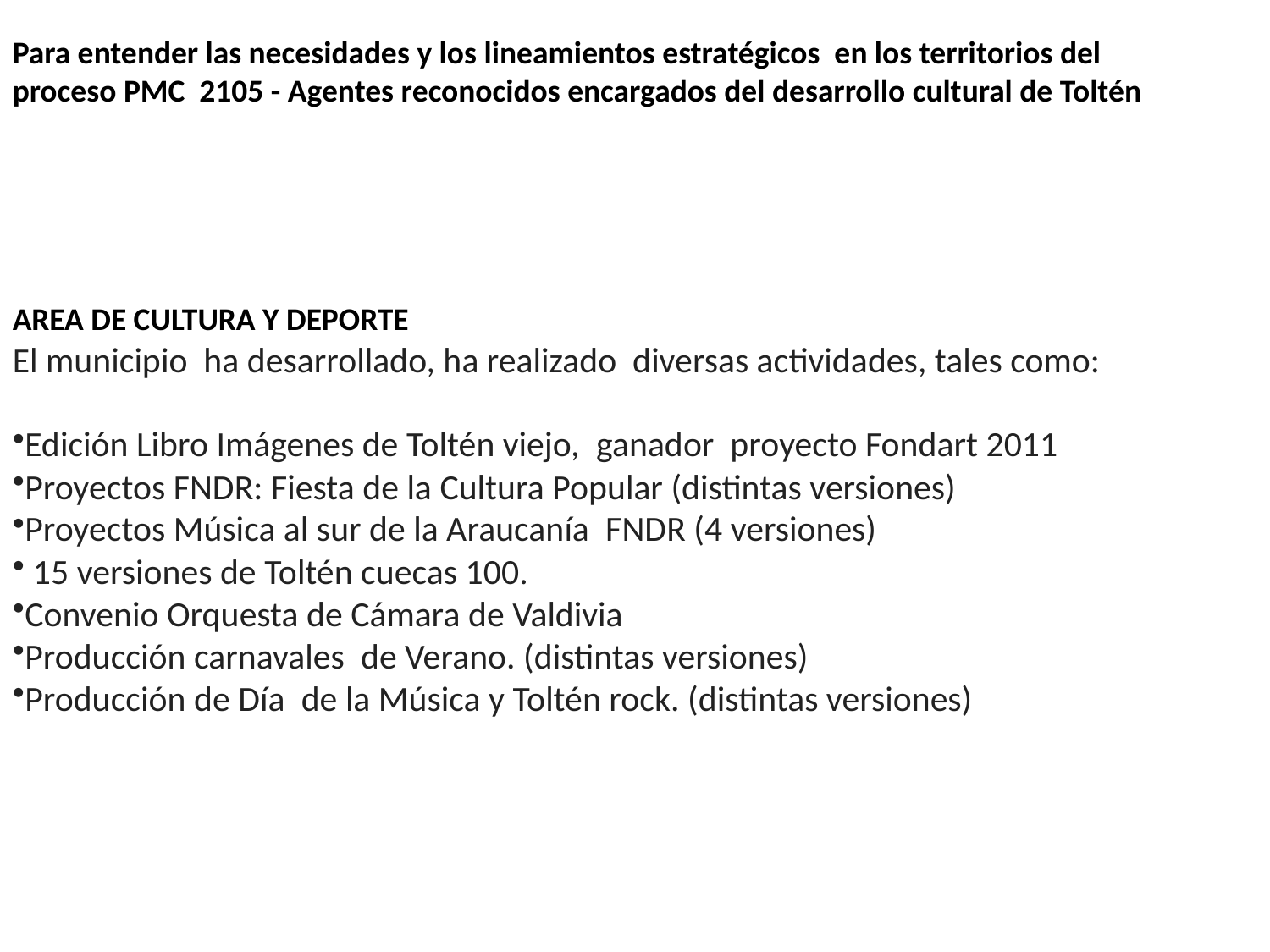

Para entender las necesidades y los lineamientos estratégicos  en los territorios del proceso PMC  2105 - Agentes reconocidos encargados del desarrollo cultural de Toltén

AREA DE CULTURA Y DEPORTE
El municipio  ha desarrollado, ha realizado  diversas actividades, tales como:

Edición Libro Imágenes de Toltén viejo,  ganador  proyecto Fondart 2011
Proyectos FNDR: Fiesta de la Cultura Popular (distintas versiones)
Proyectos Música al sur de la Araucanía  FNDR (4 versiones)
 15 versiones de Toltén cuecas 100.
Convenio Orquesta de Cámara de Valdivia
Producción carnavales  de Verano. (distintas versiones)
Producción de Día  de la Música y Toltén rock. (distintas versiones)